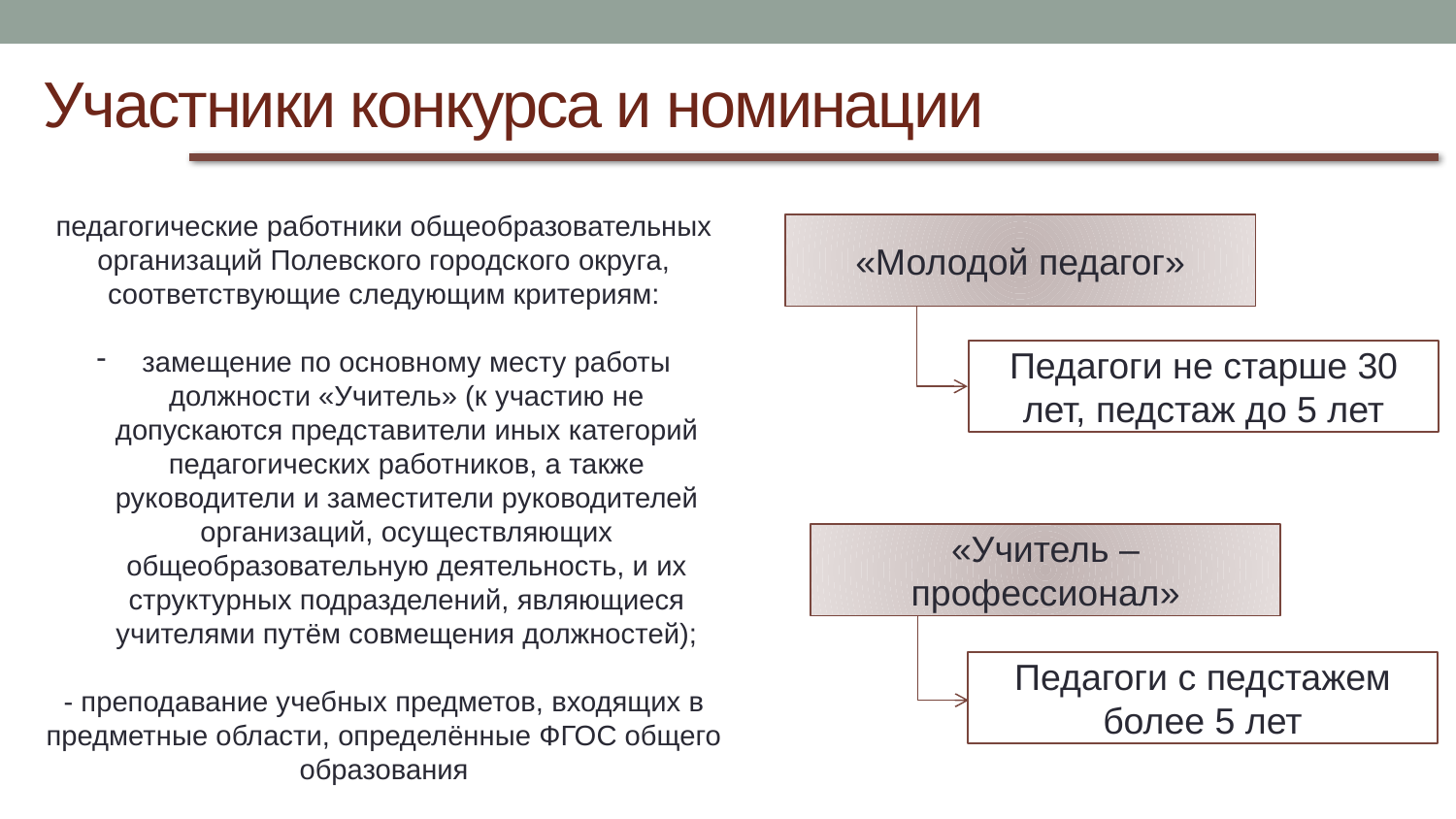

# Участники конкурса и номинации
педагогические работники общеобразовательных организаций Полевского городского округа, соответствующие следующим критериям:

замещение по основному месту работы должности «Учитель» (к участию не допускаются представители иных категорий педагогических работников, а также руководители и заместители руководителей организаций, осуществляющих общеобразовательную деятельность, и их структурных подразделений, являющиеся учителями путём совмещения должностей);

- преподавание учебных предметов, входящих в предметные области, определённые ФГОС общего образования
«Молодой педагог»
Педагоги не старше 30 лет, педстаж до 5 лет
«Учитель – профессионал»
Педагоги с педстажем более 5 лет